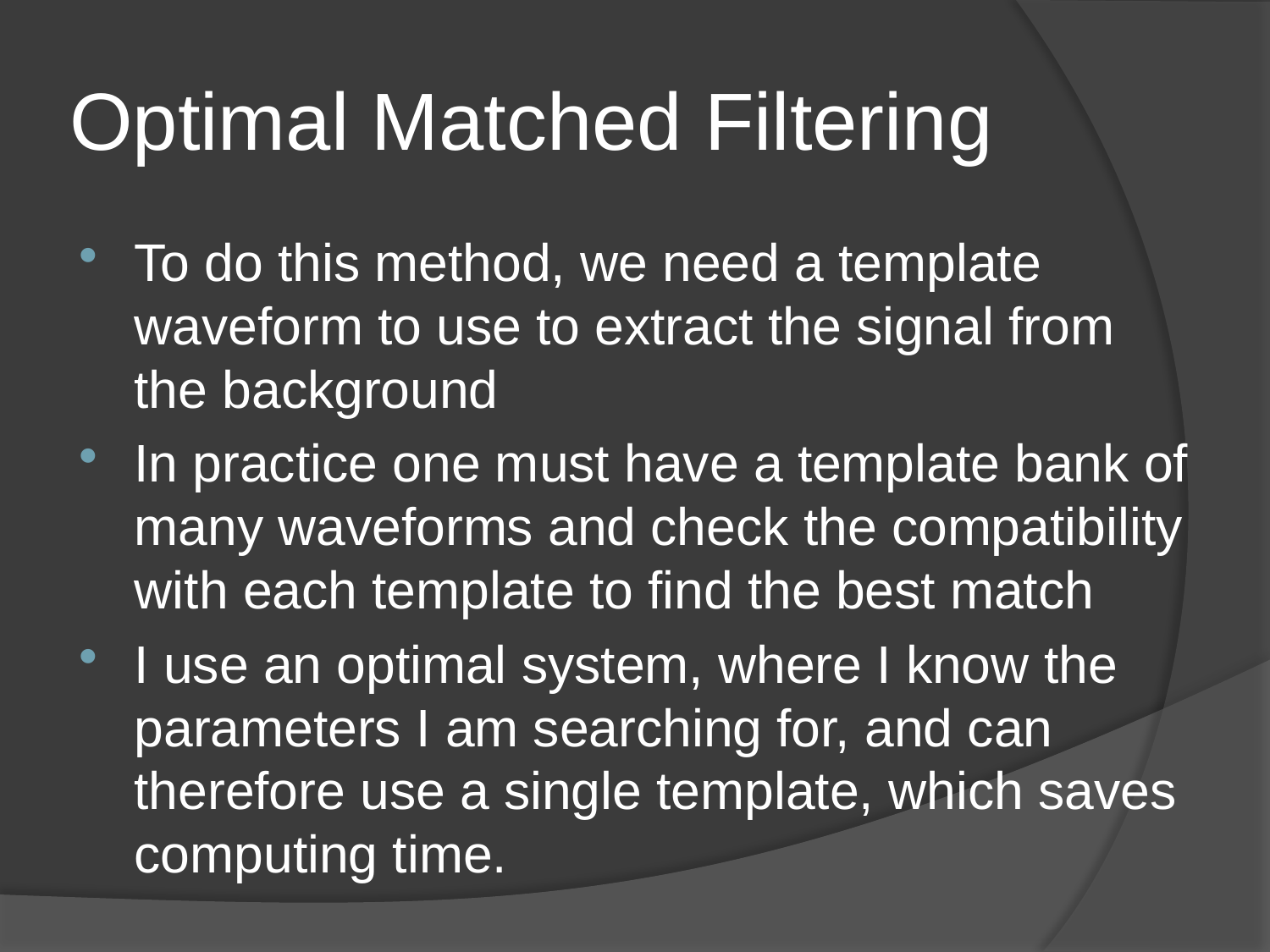

# Optimal Matched Filtering
To do this method, we need a template waveform to use to extract the signal from the background
In practice one must have a template bank of many waveforms and check the compatibility with each template to find the best match
I use an optimal system, where I know the parameters I am searching for, and can therefore use a single template, which saves computing time.